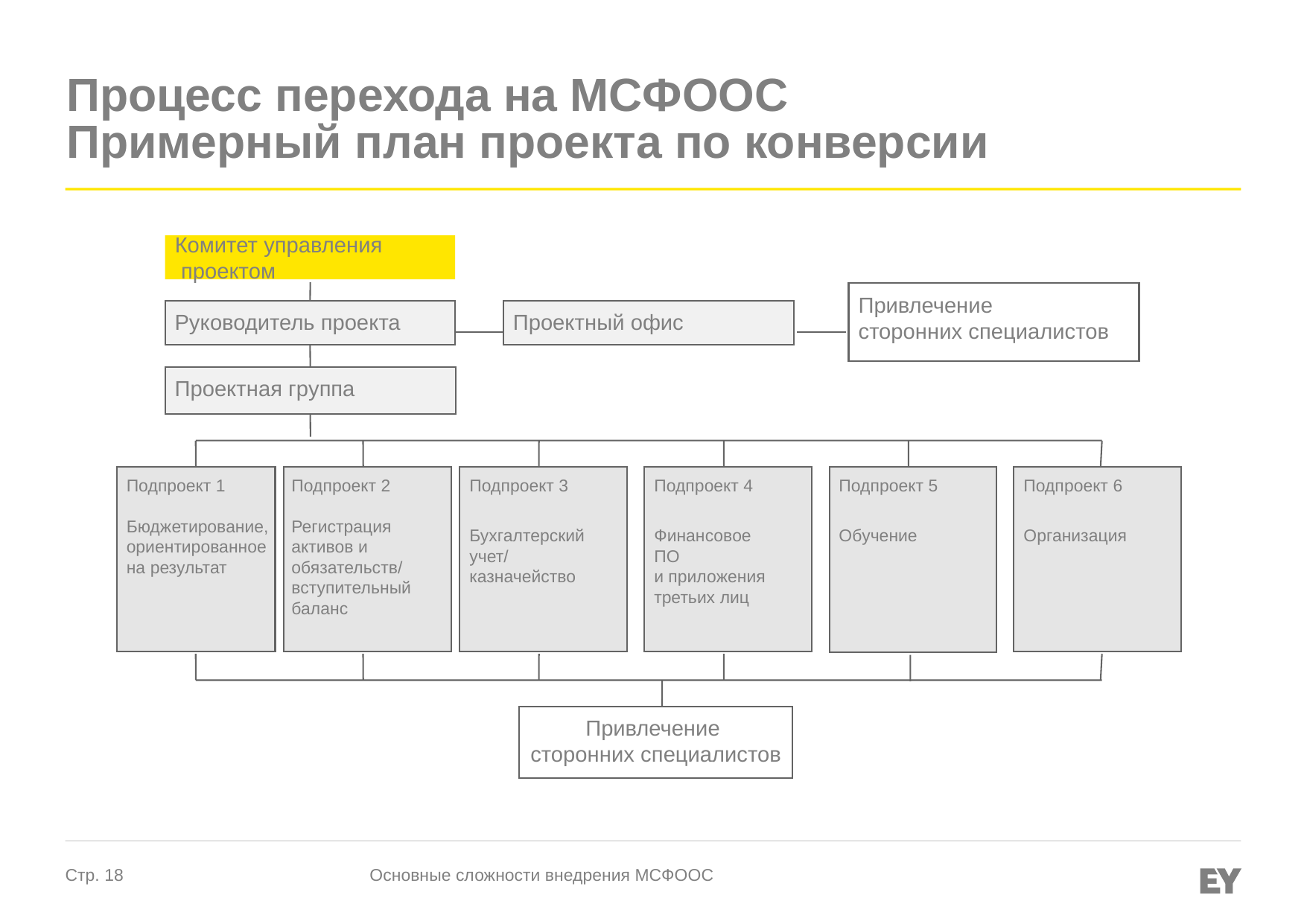

# Процесс перехода на МСФООС Примерный план проекта по конверсии
Комитет управления
 проектом
Привлечение
сторонних специалистов
Руководитель проекта
Проектный офис
Проектная группа

Подпроект 1

Бюджетирование,
ориентированное
на результат
Подпроект 2

Регистрация
активов и
обязательств/
вступительный
баланс
Подпроект 3
Бухгалтерский
учет/
казначейство
Подпроект 4
Финансовое
ПО
и приложения
третьих лиц
Подпроект 6
Организация
Подпроект 5
Обучение

Привлечение
сторонних специалистов
Основные сложности внедрения МСФООС